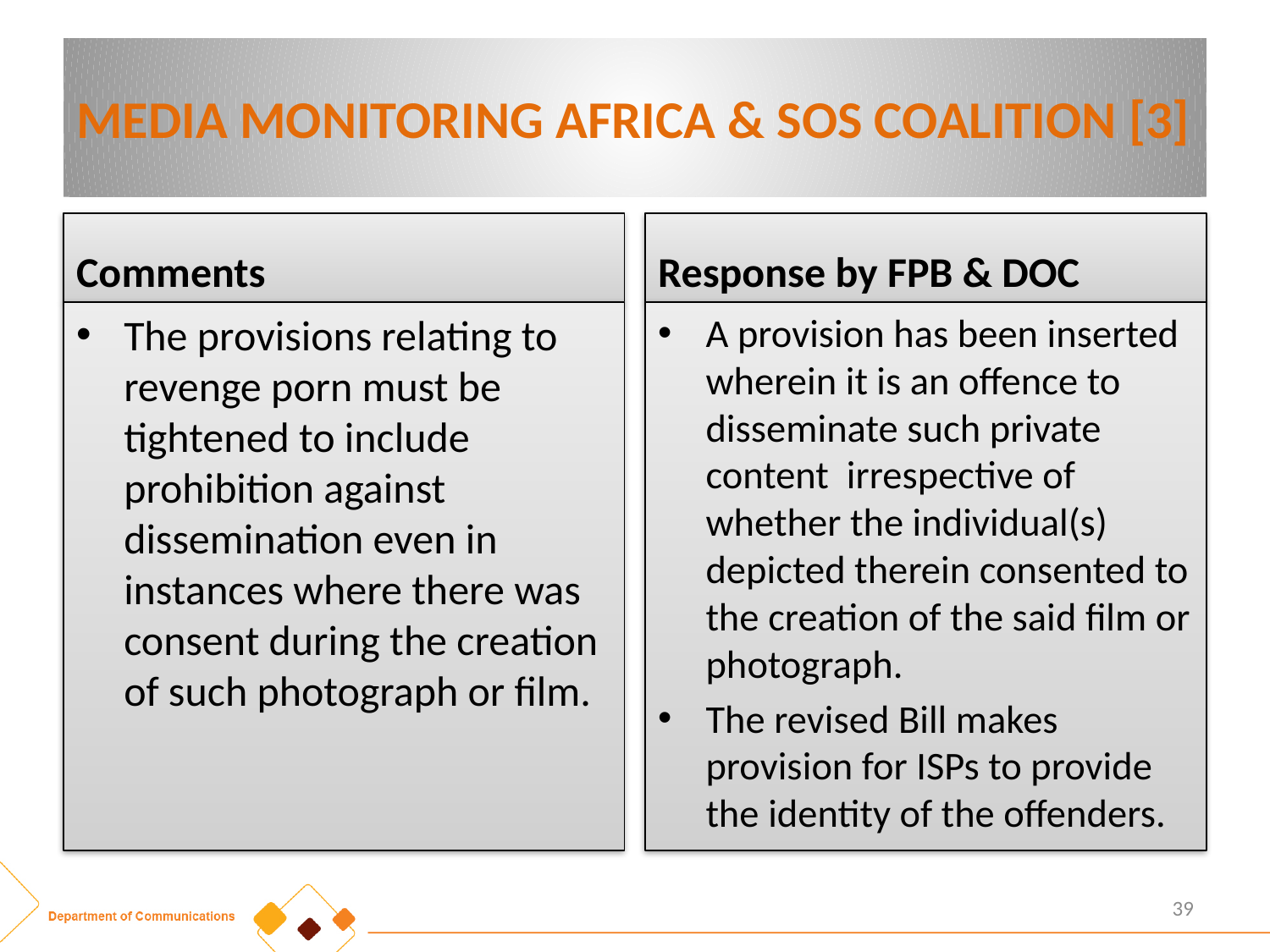

# MEDIA MONITORING AFRICA & SOS COALITION [3]
Comments
Response by FPB & DOC
The provisions relating to revenge porn must be tightened to include prohibition against dissemination even in instances where there was consent during the creation of such photograph or film.
A provision has been inserted wherein it is an offence to disseminate such private content  irrespective of whether the individual(s) depicted therein consented to the creation of the said film or photograph.
The revised Bill makes provision for ISPs to provide the identity of the offenders.
39